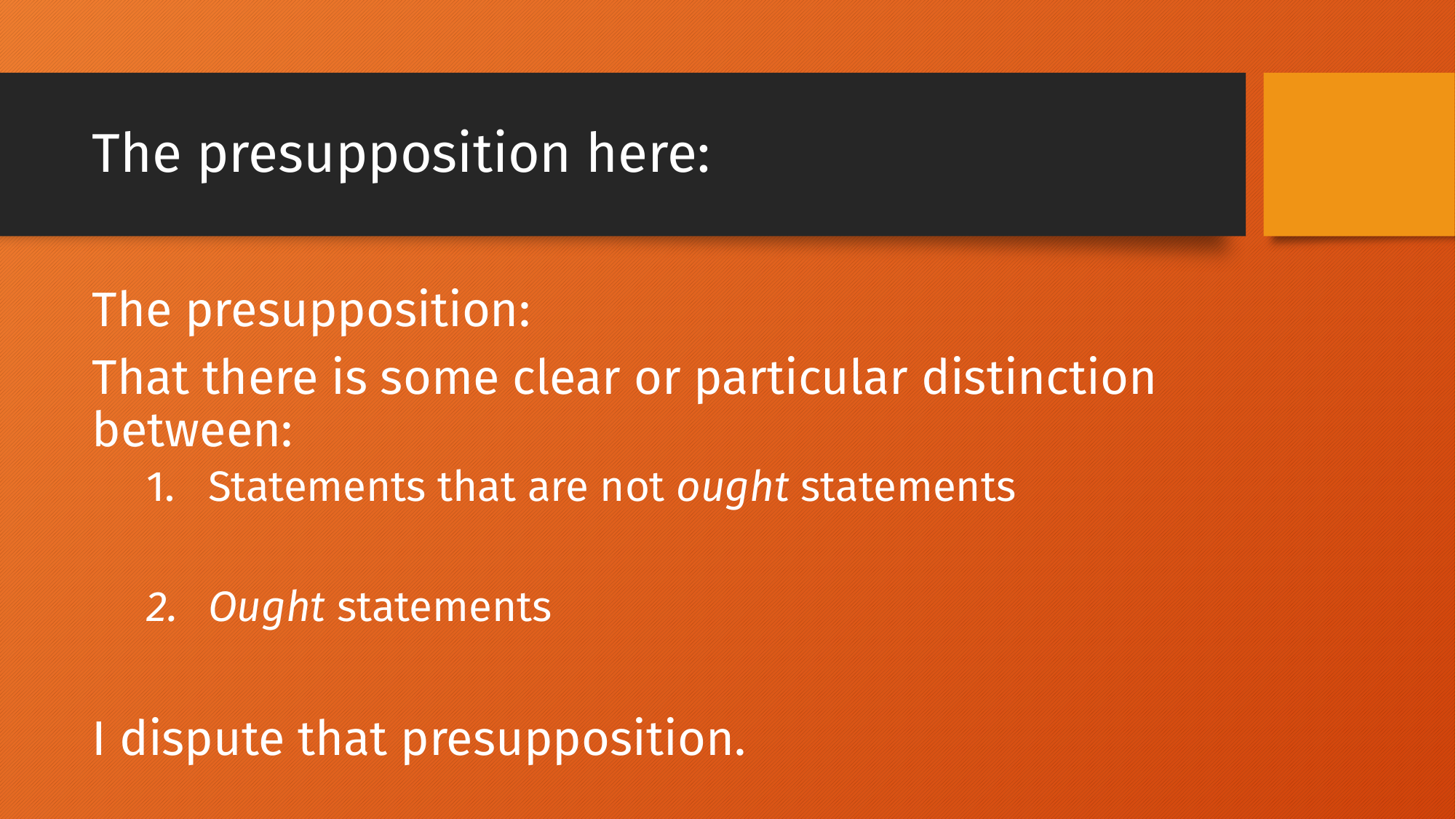

# The presupposition here:
The presupposition:
That there is some clear or particular distinction between:
Statements that are not ought statements

Ought statements

I dispute that presupposition.